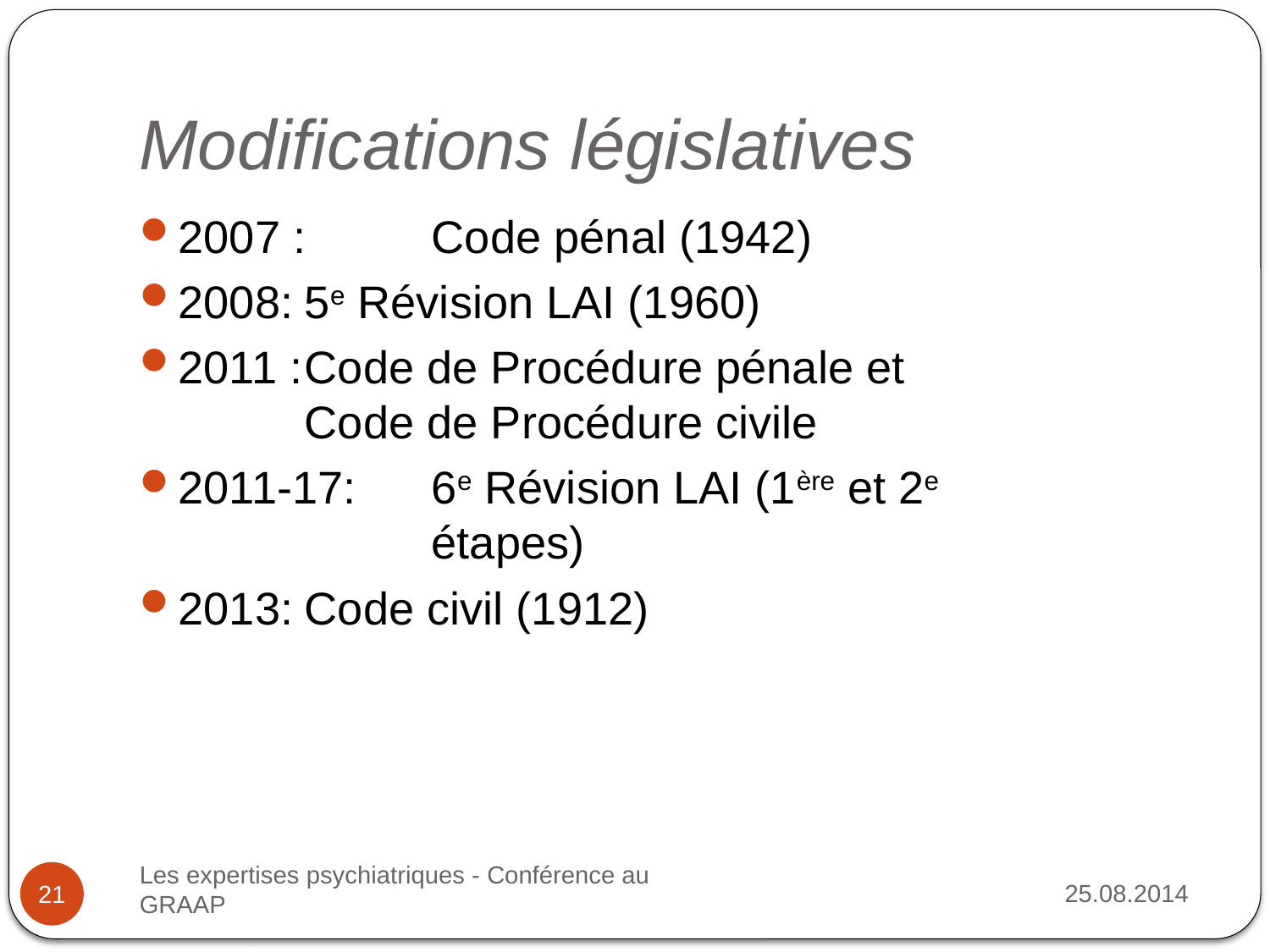

# Modifications législatives
2007 :	Code pénal (1942)
2008:	5e Révision LAI (1960)
2011 :	Code de Procédure pénale et 				Code de Procédure civile
2011-17: 	6e Révision LAI (1ère et 2e 				étapes)
2013:	Code civil (1912)

Les expertises psychiatriques - Conférence au GRAAP
25.08.2014
21